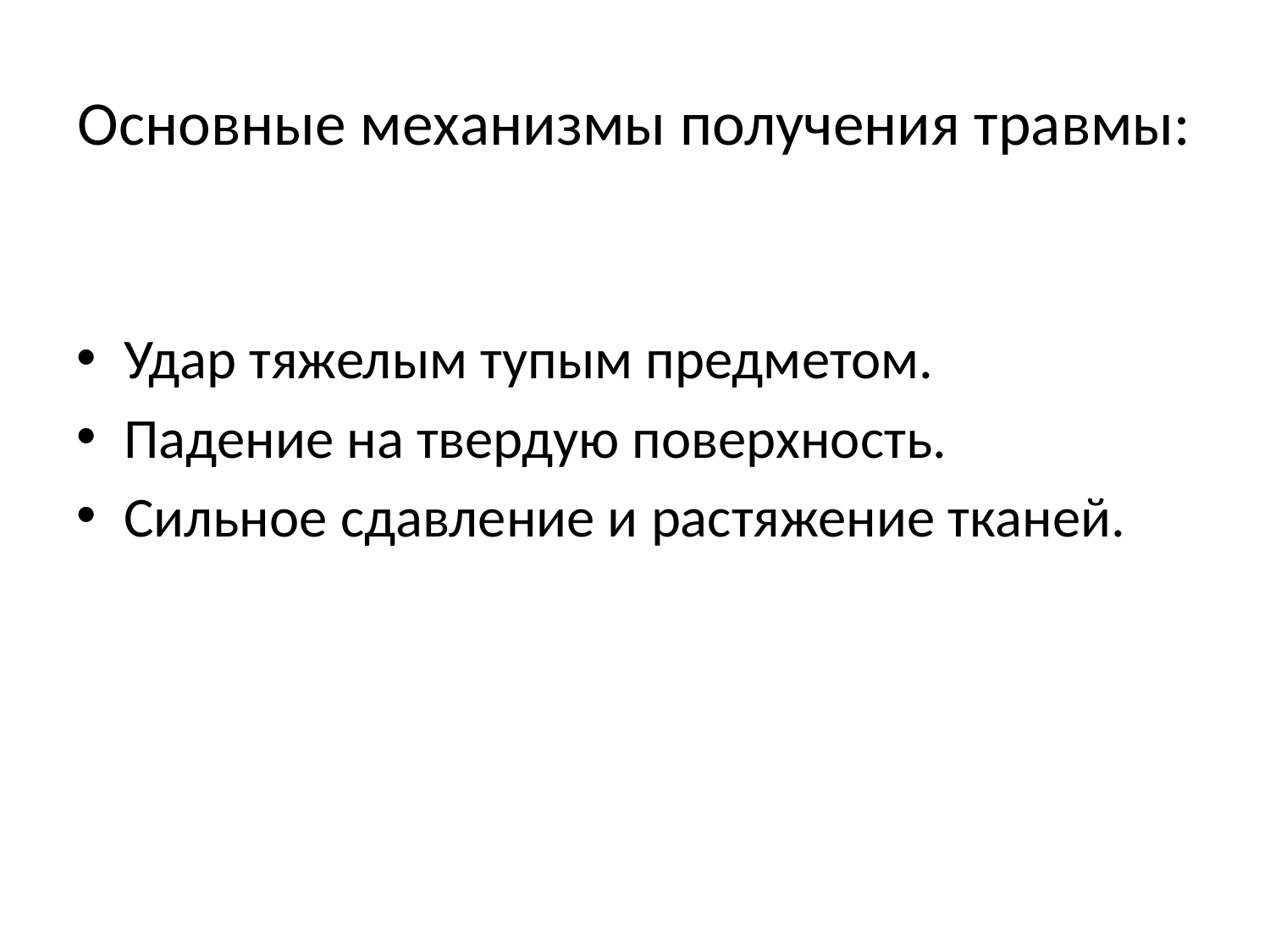

# Основные механизмы получения травмы:
Удар тяжелым тупым предметом.
Падение на твердую поверхность.
Сильное сдавление и растяжение тканей.